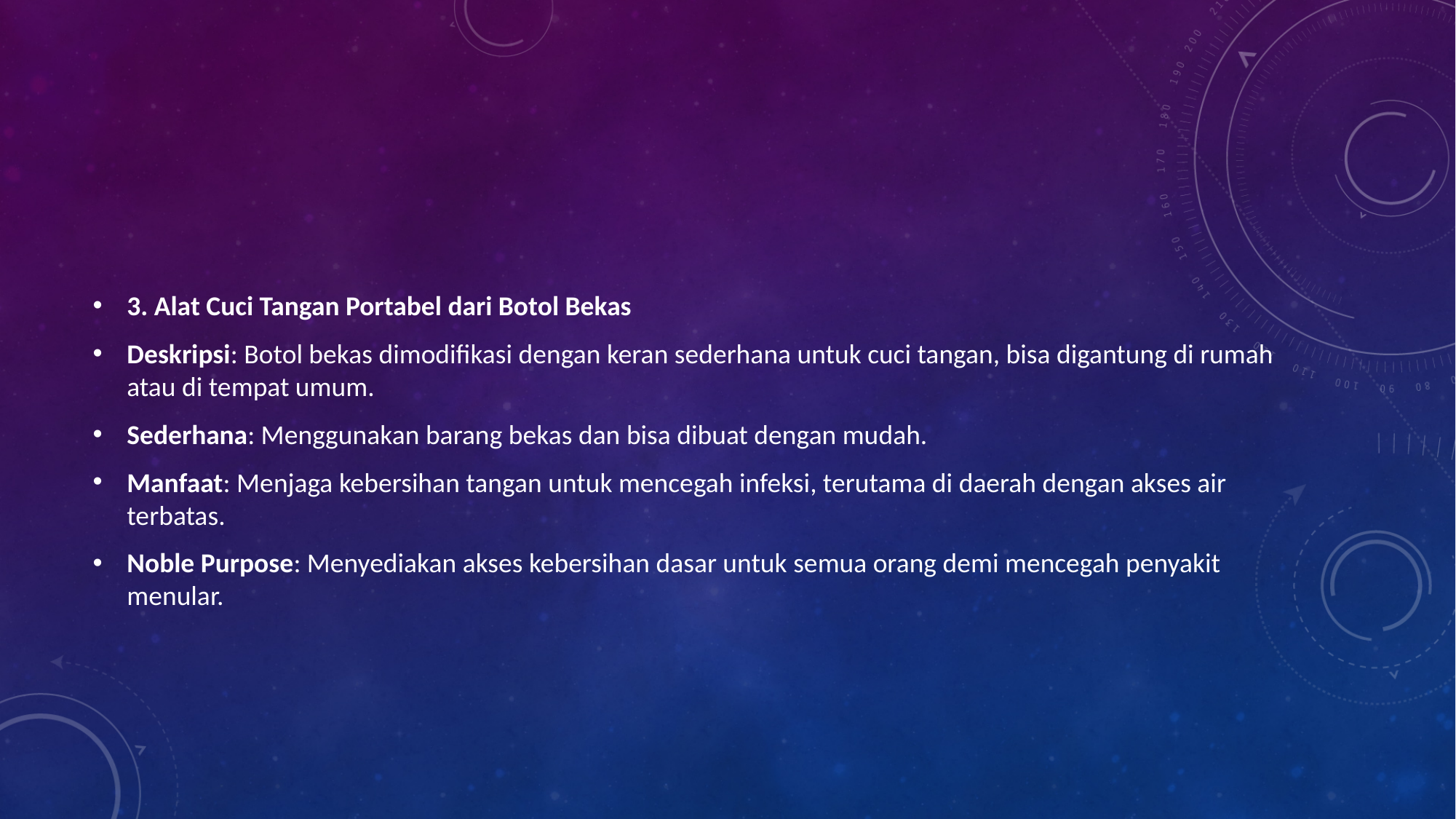

3. Alat Cuci Tangan Portabel dari Botol Bekas
Deskripsi: Botol bekas dimodifikasi dengan keran sederhana untuk cuci tangan, bisa digantung di rumah atau di tempat umum.
Sederhana: Menggunakan barang bekas dan bisa dibuat dengan mudah.
Manfaat: Menjaga kebersihan tangan untuk mencegah infeksi, terutama di daerah dengan akses air terbatas.
Noble Purpose: Menyediakan akses kebersihan dasar untuk semua orang demi mencegah penyakit menular.